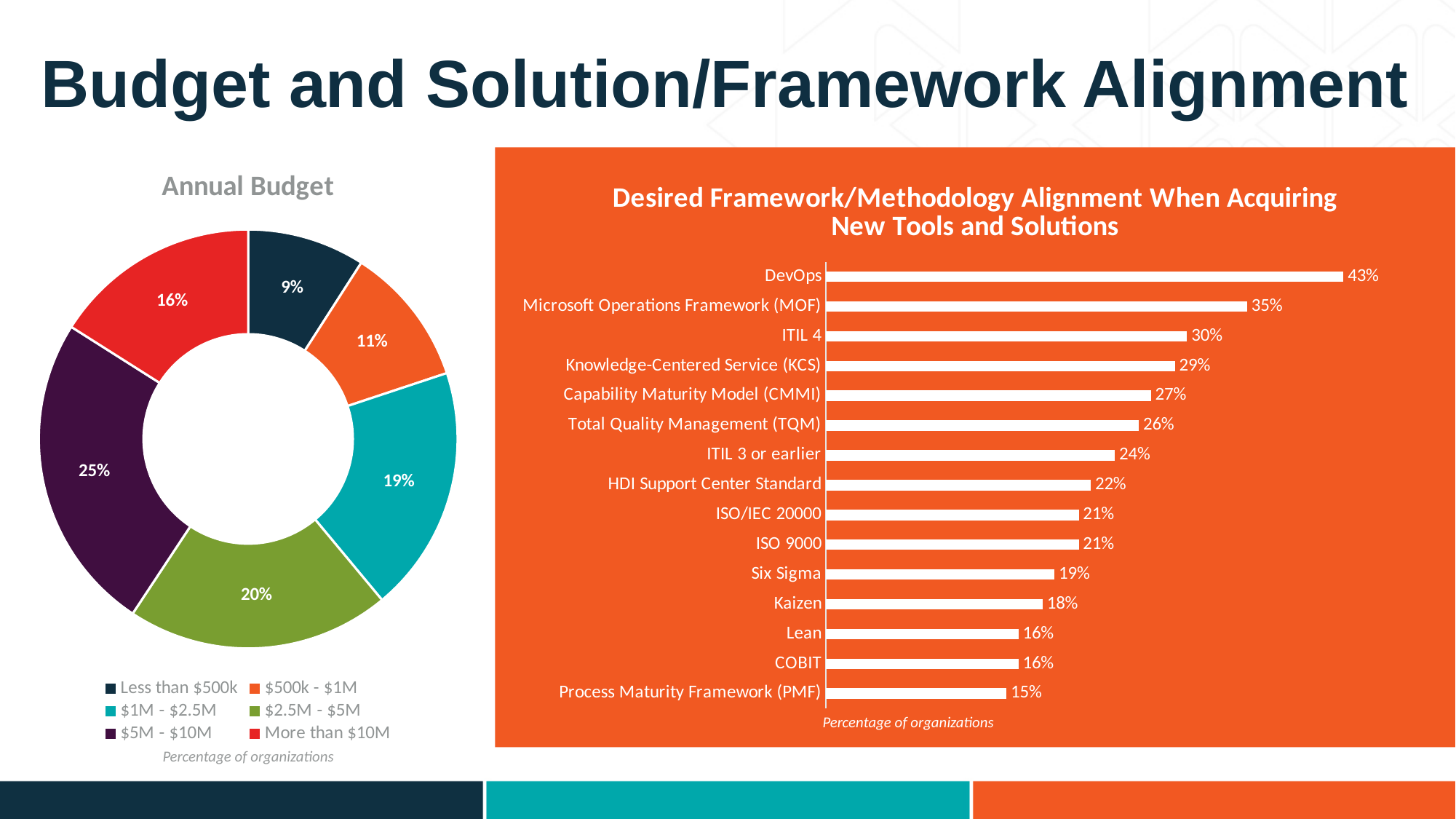

# Budget and Solution/Framework Alignment

### Chart: Annual Budget

| Category | Sales |
|---|---|
| Less than $500k | 0.0909 |
| $500k - $1M | 0.1082 |
| $1M - $2.5M | 0.1905 |
| $2.5M - $5M | 0.2035 |
| $5M - $10M | 0.2468 |
| More than $10M | 0.1602 |

### Chart: Desired Framework/Methodology Alignment When Acquiring New Tools and Solutions

| Category | Series 1 |
|---|---|
| DevOps | 0.43 |
| Microsoft Operations Framework (MOF) | 0.35 |
| ITIL 4 | 0.3 |
| Knowledge-Centered Service (KCS) | 0.29 |
| Capability Maturity Model (CMMI) | 0.27 |
| Total Quality Management (TQM) | 0.26 |
| ITIL 3 or earlier | 0.24 |
| HDI Support Center Standard | 0.22 |
| ISO/IEC 20000 | 0.21 |
| ISO 9000 | 0.21 |
| Six Sigma | 0.19 |
| Kaizen | 0.18 |
| Lean | 0.16 |
| COBIT | 0.16 |
| Process Maturity Framework (PMF) | 0.15 |
Percentage of organizations
Percentage of organizations